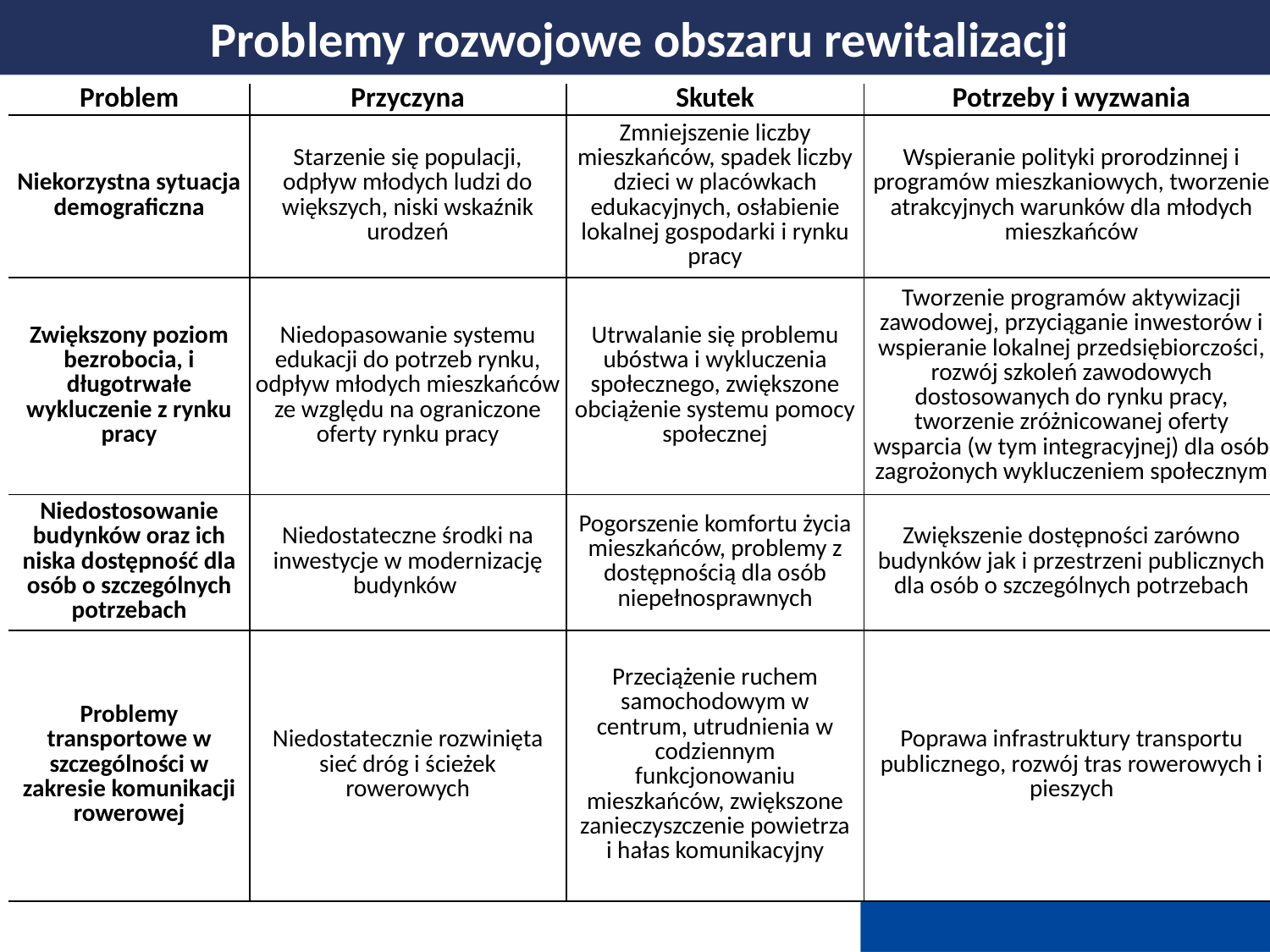

# Problemy rozwojowe obszaru rewitalizacji
| Problem | Przyczyna | Skutek | Potrzeby i wyzwania |
| --- | --- | --- | --- |
| Niekorzystna sytuacja demograficzna | Starzenie się populacji, odpływ młodych ludzi do większych, niski wskaźnik urodzeń | Zmniejszenie liczby mieszkańców, spadek liczby dzieci w placówkach edukacyjnych, osłabienie lokalnej gospodarki i rynku pracy | Wspieranie polityki prorodzinnej i programów mieszkaniowych, tworzenie atrakcyjnych warunków dla młodych mieszkańców |
| Zwiększony poziom bezrobocia, i długotrwałe wykluczenie z rynku pracy | Niedopasowanie systemu edukacji do potrzeb rynku, odpływ młodych mieszkańców ze względu na ograniczone oferty rynku pracy | Utrwalanie się problemu ubóstwa i wykluczenia społecznego, zwiększone obciążenie systemu pomocy społecznej | Tworzenie programów aktywizacji zawodowej, przyciąganie inwestorów i wspieranie lokalnej przedsiębiorczości, rozwój szkoleń zawodowych dostosowanych do rynku pracy, tworzenie zróżnicowanej oferty wsparcia (w tym integracyjnej) dla osób zagrożonych wykluczeniem społecznym |
| Niedostosowanie budynków oraz ich niska dostępność dla osób o szczególnych potrzebach | Niedostateczne środki na inwestycje w modernizację budynków | Pogorszenie komfortu życia mieszkańców, problemy z dostępnością dla osób niepełnosprawnych | Zwiększenie dostępności zarówno budynków jak i przestrzeni publicznych dla osób o szczególnych potrzebach |
| Problemy transportowe w szczególności w zakresie komunikacji rowerowej | Niedostatecznie rozwinięta sieć dróg i ścieżek rowerowych | Przeciążenie ruchem samochodowym w centrum, utrudnienia w codziennym funkcjonowaniu mieszkańców, zwiększone zanieczyszczenie powietrza i hałas komunikacyjny | Poprawa infrastruktury transportu publicznego, rozwój tras rowerowych i pieszych |